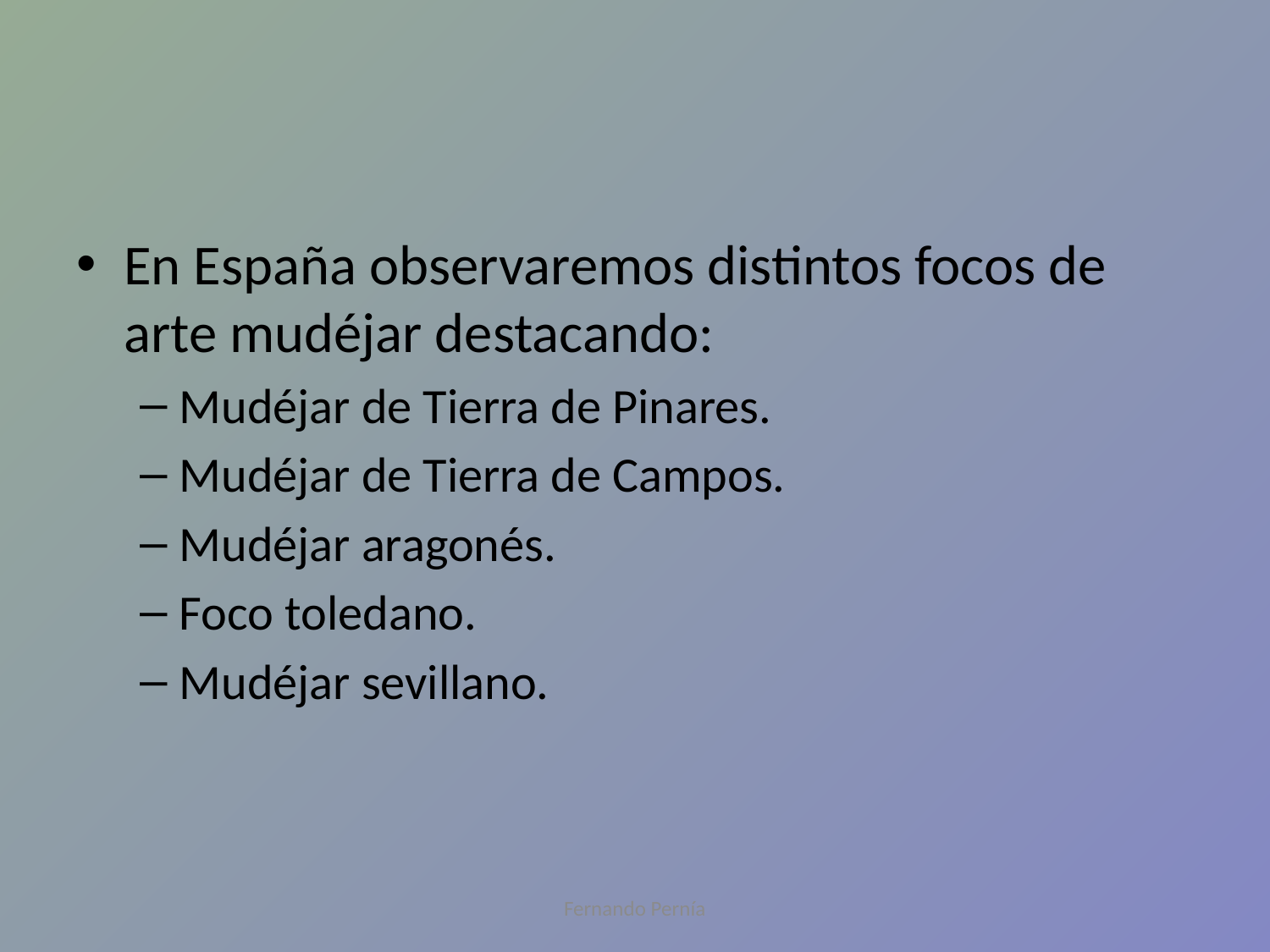

#
En España observaremos distintos focos de arte mudéjar destacando:
Mudéjar de Tierra de Pinares.
Mudéjar de Tierra de Campos.
Mudéjar aragonés.
Foco toledano.
Mudéjar sevillano.

Fernando Pernía